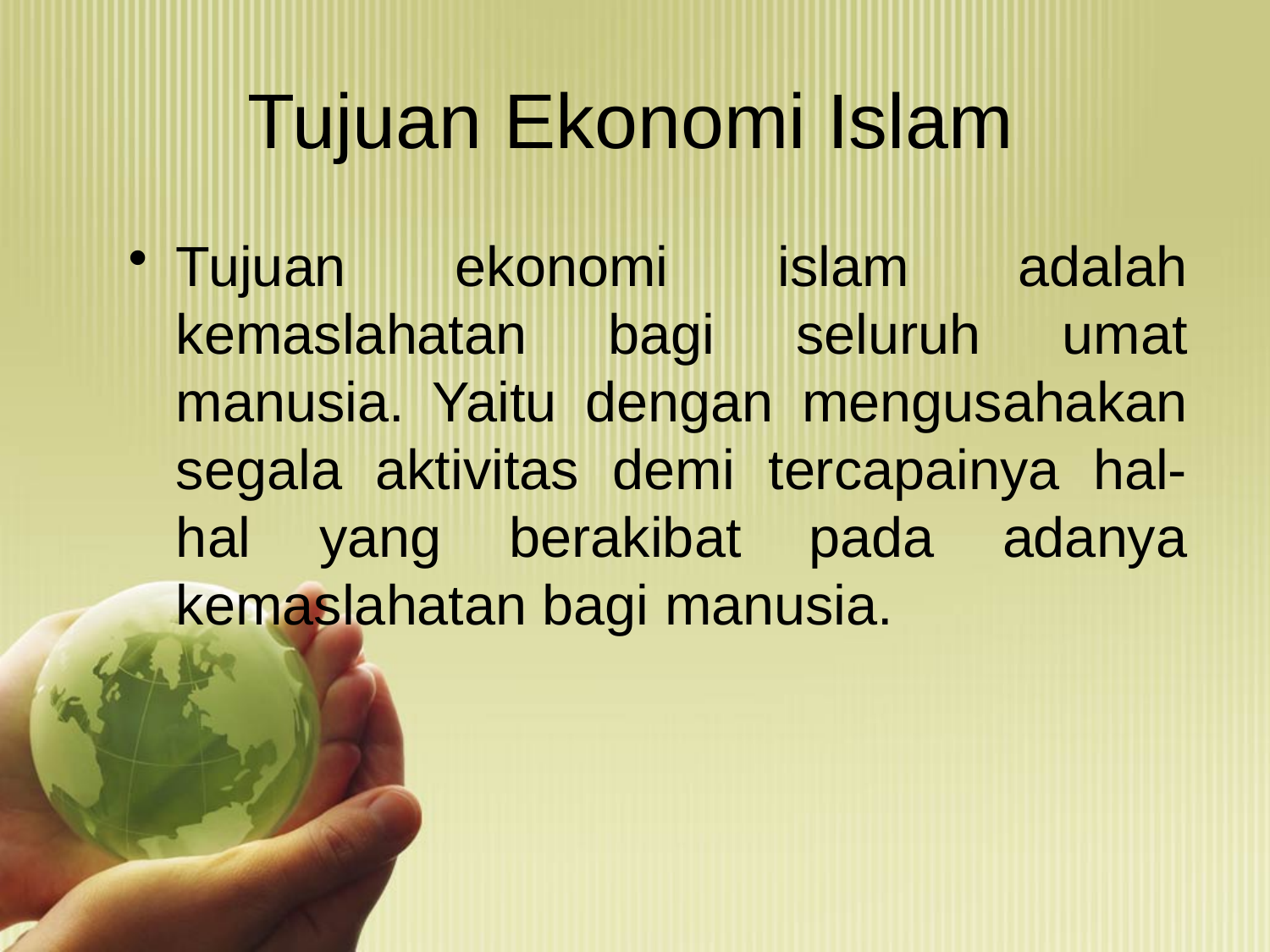

# Tujuan Ekonomi Islam
Tujuan ekonomi islam adalah kemaslahatan bagi seluruh umat manusia. Yaitu dengan mengusahakan segala aktivitas demi tercapainya hal-hal yang berakibat pada adanya kemaslahatan bagi manusia.